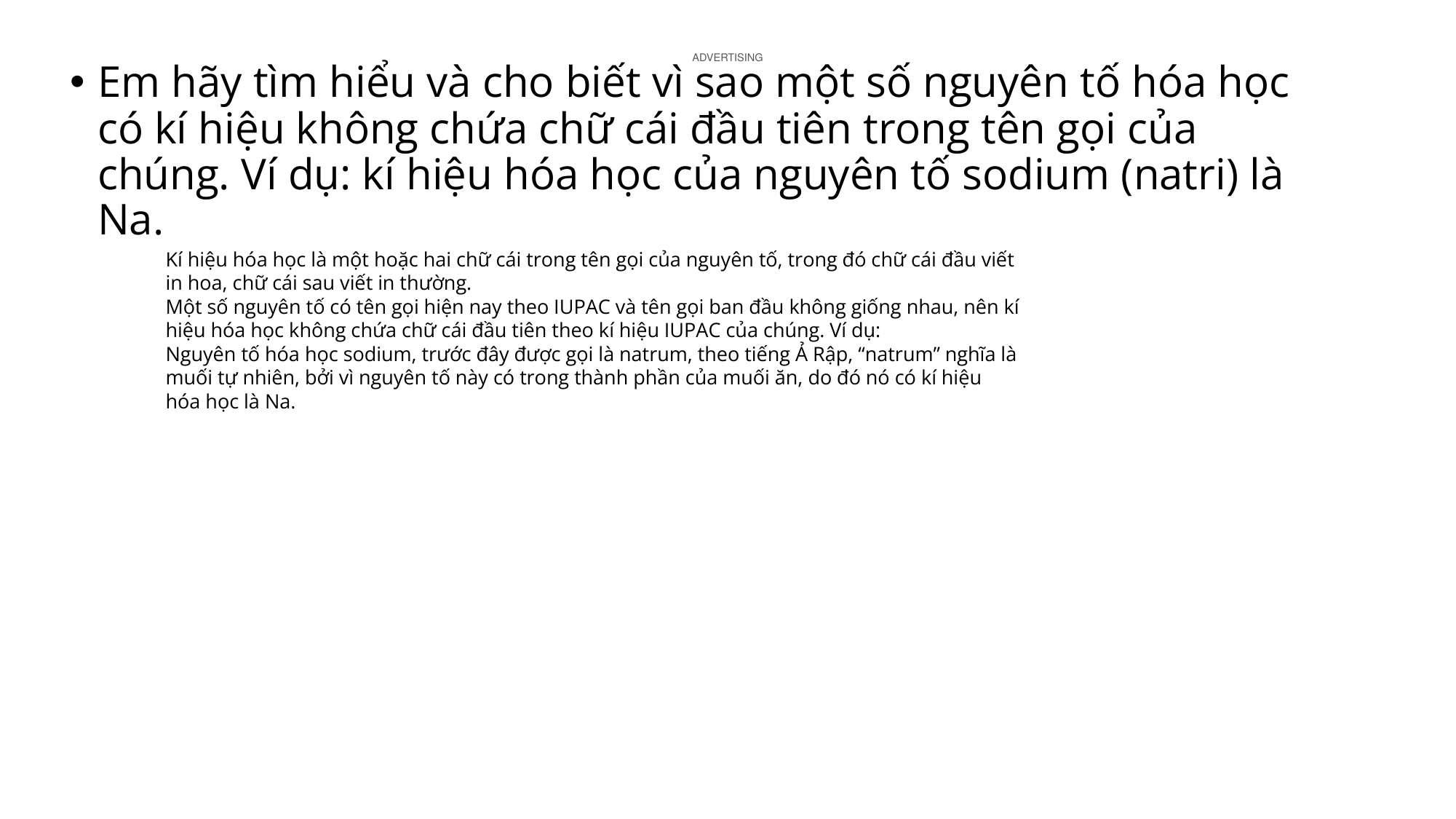

ADVERTISING
Em hãy tìm hiểu và cho biết vì sao một số nguyên tố hóa học có kí hiệu không chứa chữ cái đầu tiên trong tên gọi của chúng. Ví dụ: kí hiệu hóa học của nguyên tố sodium (natri) là Na.
#
Kí hiệu hóa học là một hoặc hai chữ cái trong tên gọi của nguyên tố, trong đó chữ cái đầu viết in hoa, chữ cái sau viết in thường.
Một số nguyên tố có tên gọi hiện nay theo IUPAC và tên gọi ban đầu không giống nhau, nên kí hiệu hóa học không chứa chữ cái đầu tiên theo kí hiệu IUPAC của chúng. Ví dụ:
Nguyên tố hóa học sodium, trước đây được gọi là natrum, theo tiếng Ả Rập, “natrum” nghĩa là muối tự nhiên, bởi vì nguyên tố này có trong thành phần của muối ăn, do đó nó có kí hiệu hóa học là Na.